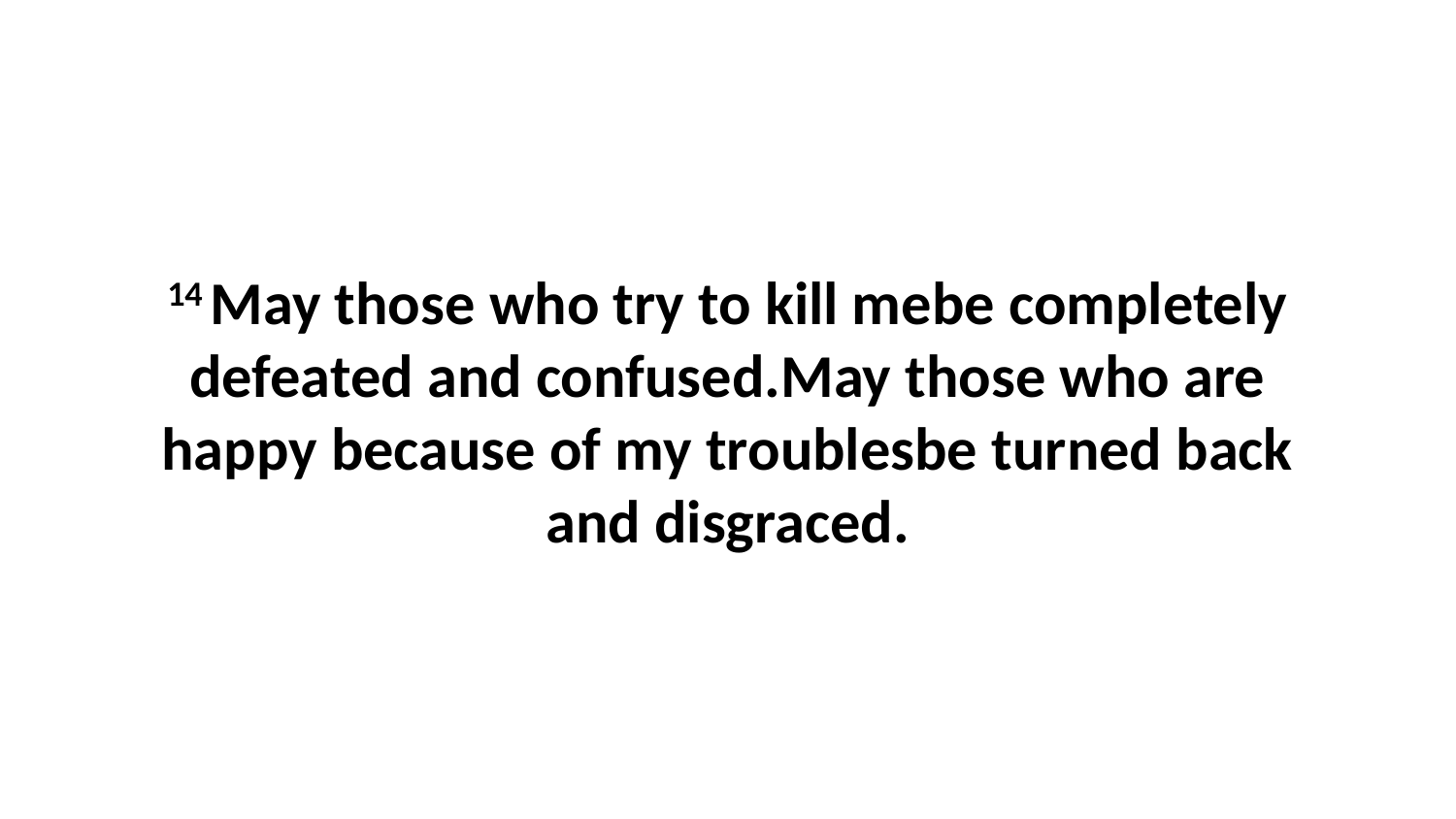

14 May those who try to kill mebe completely defeated and confused.May those who are happy because of my troublesbe turned back and disgraced.